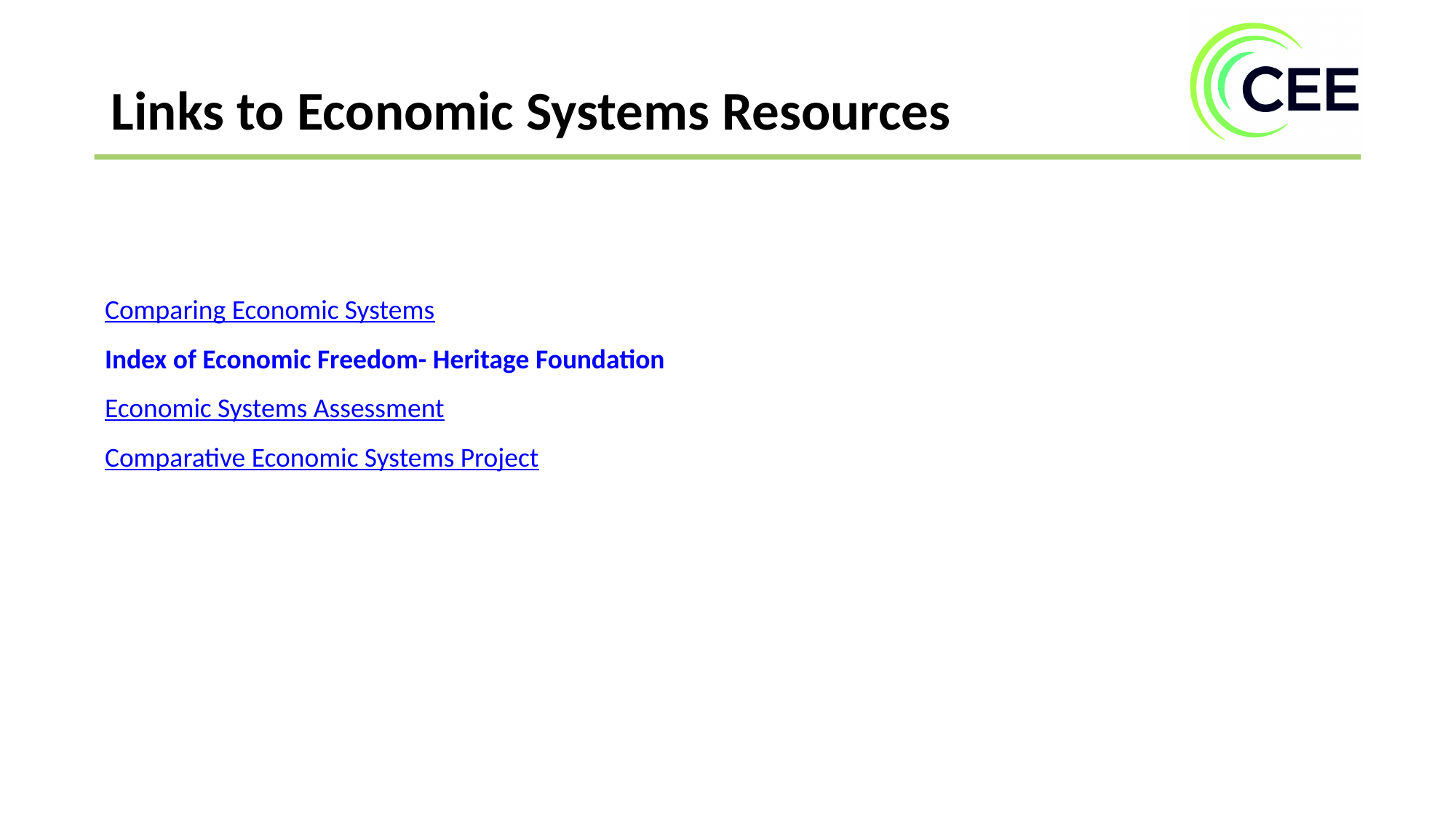

Links to Economic Systems Resources
Comparing Economic Systems
Index of Economic Freedom- Heritage Foundation
Economic Systems Assessment
Comparative Economic Systems Project